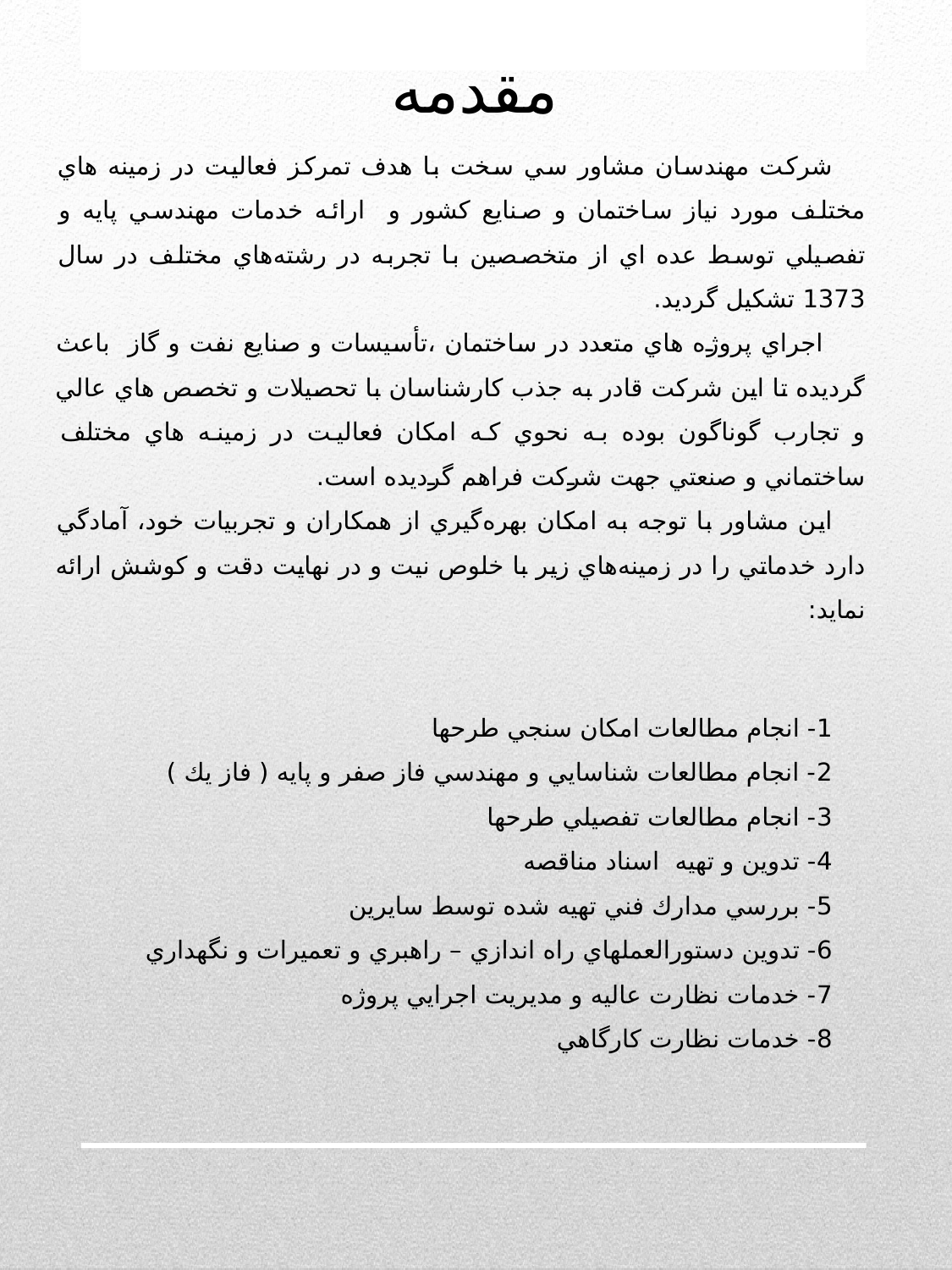

مقدمه
شركت مهندسان مشاور سي سخت با هدف تمركز فعاليت در زمينه هاي مختلف مورد نياز ساختمان و صنايع كشور و  ارائه خدمات مهندسي پايه و تفصيلي توسط عده اي از متخصصين با تجربه در رشته‌هاي مختلف در سال 1373 تشكيل گرديد.
 اجراي پروژه هاي متعدد در ساختمان ،تأسيسات و صنايع نفت و گاز  باعث گرديده تا اين شركت قادر به جذب كارشناسان با تحصيلات و تخصص هاي عالي و تجارب گوناگون بوده به نحوي كه امكان فعاليت در زمينه هاي مختلف ساختماني و صنعتي جهت شركت فراهم گرديده است.
اين مشاور با توجه به امكان بهره‌گيري از همكاران و تجربيات خود، آمادگي دارد خدماتي را در زمينه‌هاي زير با خلوص نيت و در نهايت دقت و كوشش ارائه ‌نمايد:

1- انجام مطالعات امكان سنجي طرحها
2- انجام مطالعات شناسايي و مهندسي فاز صفر و پايه ( فاز يك )
3- انجام مطالعات تفصيلي طرحها
4- تدوين و تهيه  اسناد مناقصه
5- بررسي مدارك فني تهيه شده توسط سايرين
6- تدوين دستورالعملهاي راه اندازي – راهبري و تعميرات و نگهداري
7- خدمات نظارت عاليه و مديريت اجرايي پروژه
8- خدمات نظارت كارگاهي